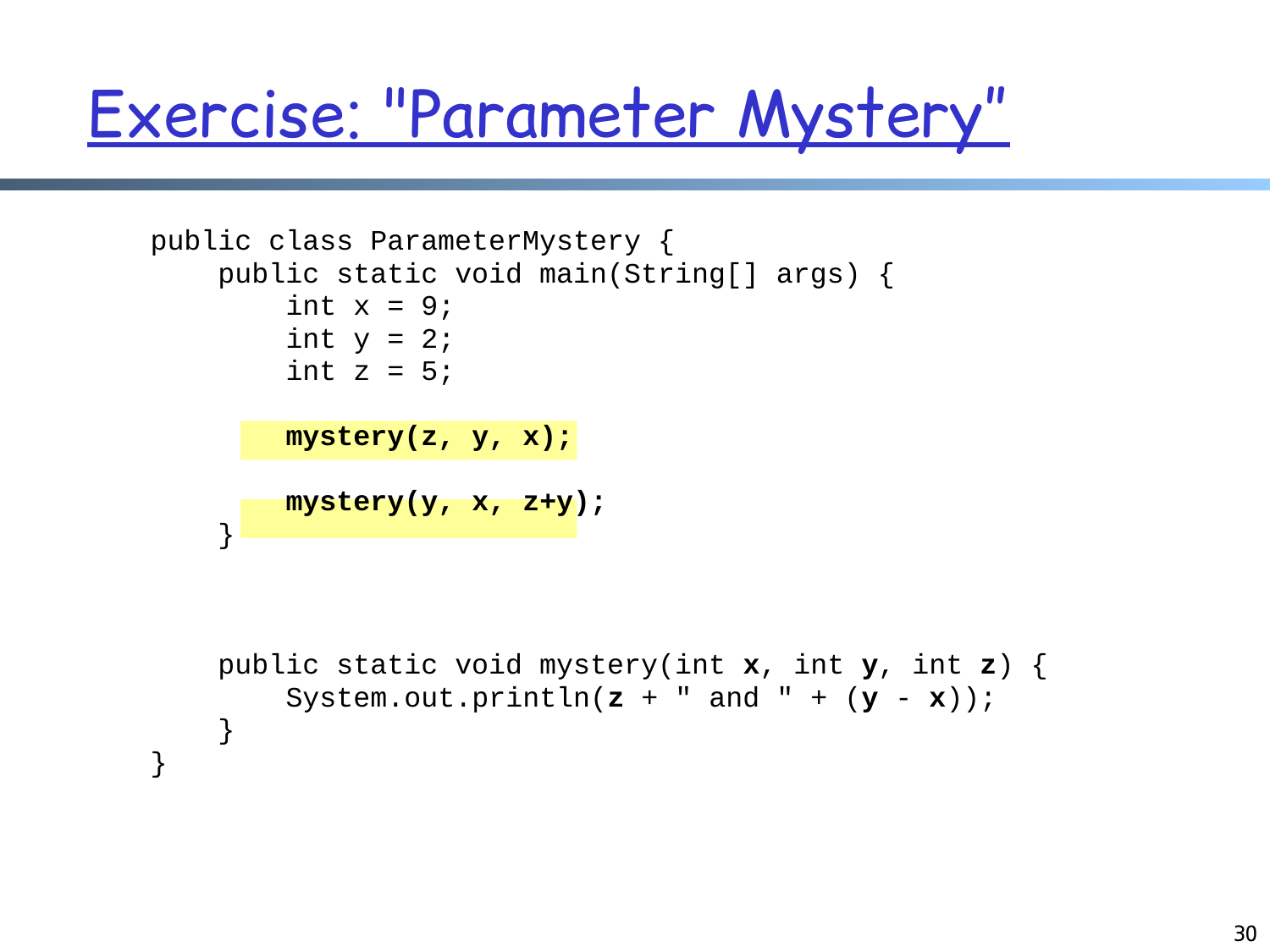

# Exercise: "Parameter Mystery”
public class ParameterMystery {
    public static void main(String[] args) {
        int x = 9;
        int y = 2;
        int z = 5;

        mystery(z, y, x);

        mystery(y, x, z+y);
    }

    public static void mystery(int x, int y, int z) {
        System.out.println(z + " and " + (y - x));
    }
}

30